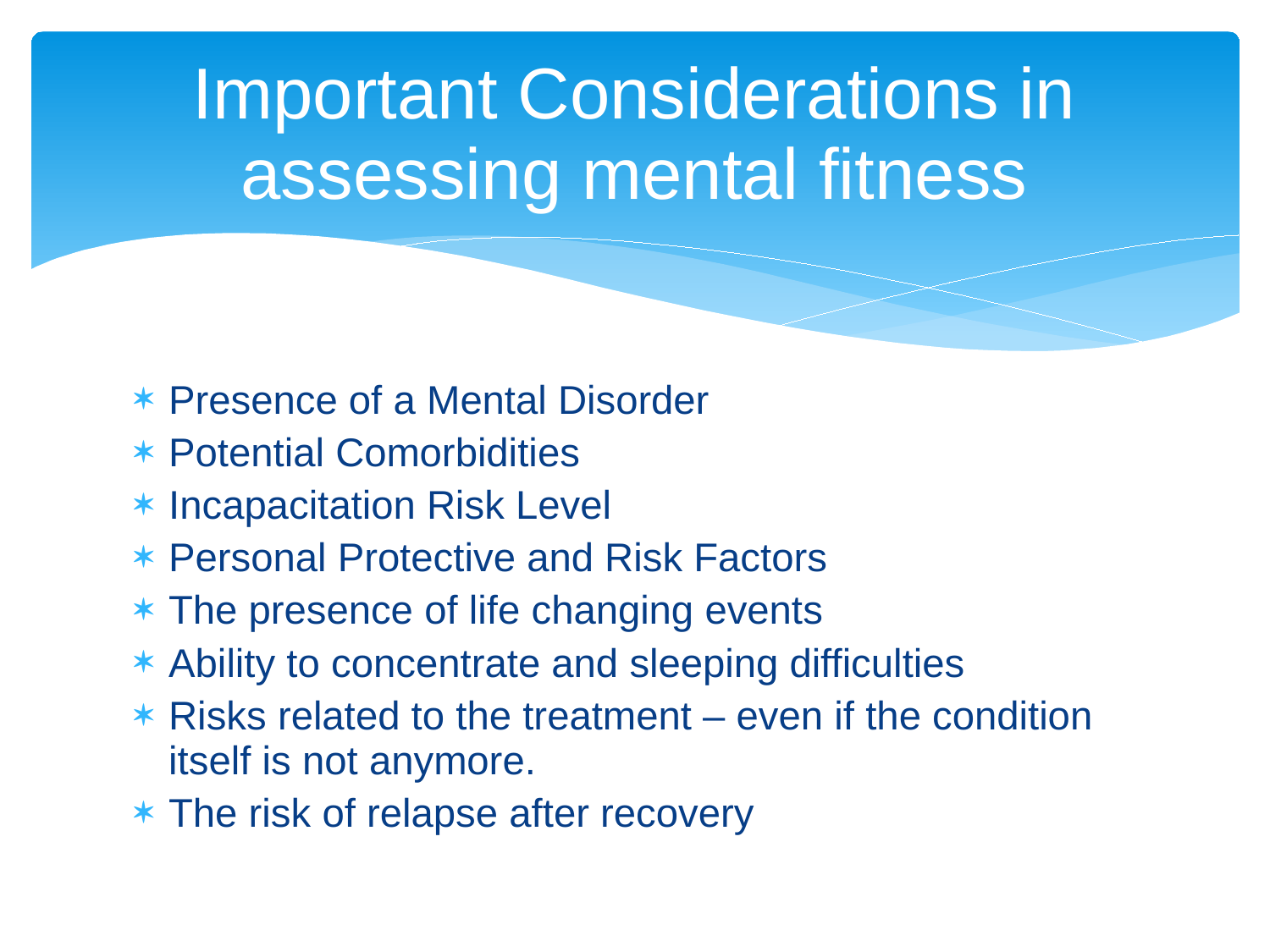

# Important Considerations in assessing mental fitness
Presence of a Mental Disorder
Potential Comorbidities
Incapacitation Risk Level
Personal Protective and Risk Factors
The presence of life changing events
Ability to concentrate and sleeping difficulties
Risks related to the treatment – even if the condition itself is not anymore.
The risk of relapse after recovery